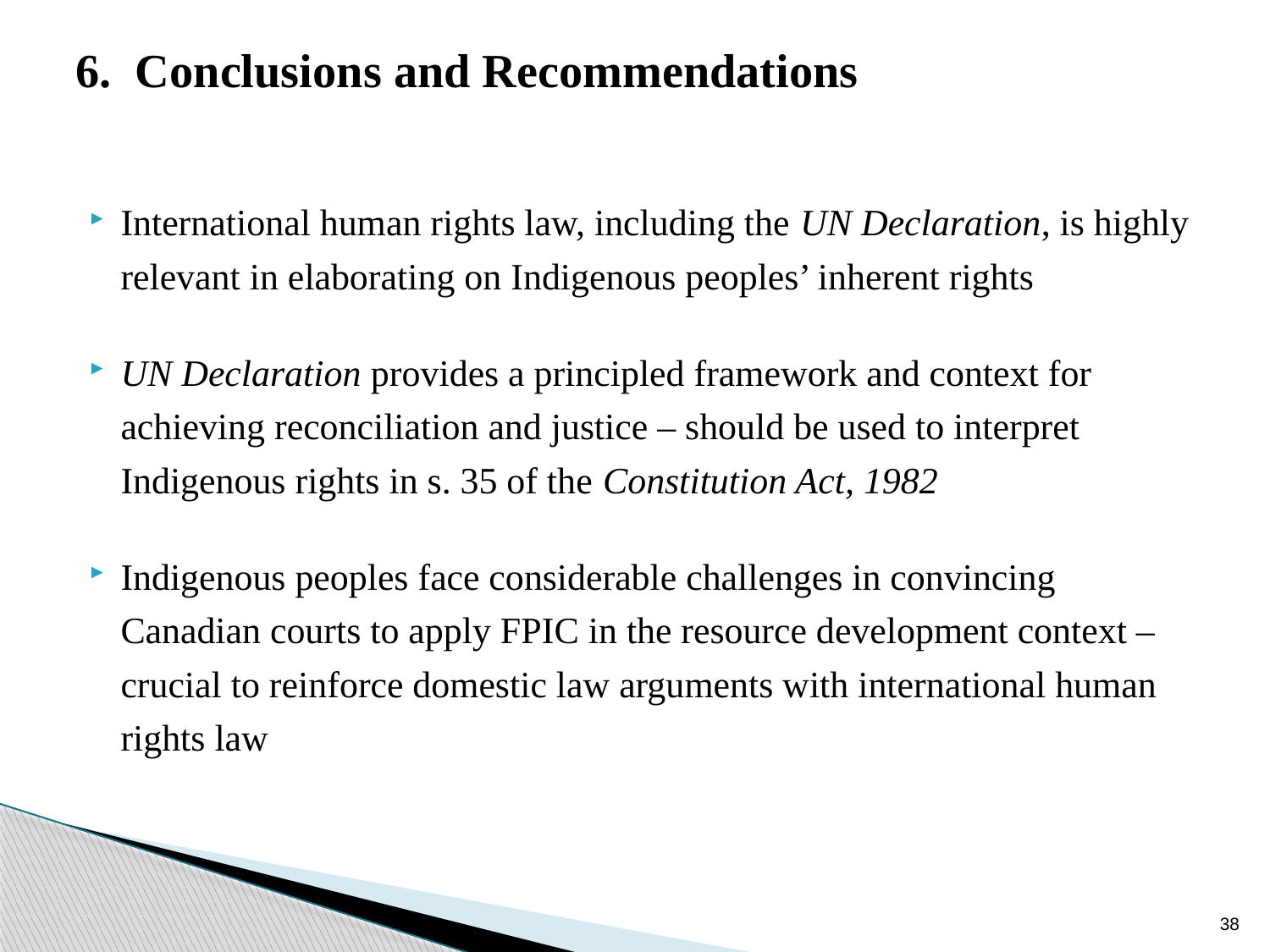

# 6.  Conclusions and Recommendations

International human rights law, including the UN Declaration, is highly relevant in elaborating on Indigenous peoples’ inherent rights

UN Declaration provides a principled framework and context for achieving reconciliation and justice – should be used to interpret Indigenous rights in s. 35 of the Constitution Act, 1982

Indigenous peoples face considerable challenges in convincing Canadian courts to apply FPIC in the resource development context – crucial to reinforce domestic law arguments with international human rights law

38